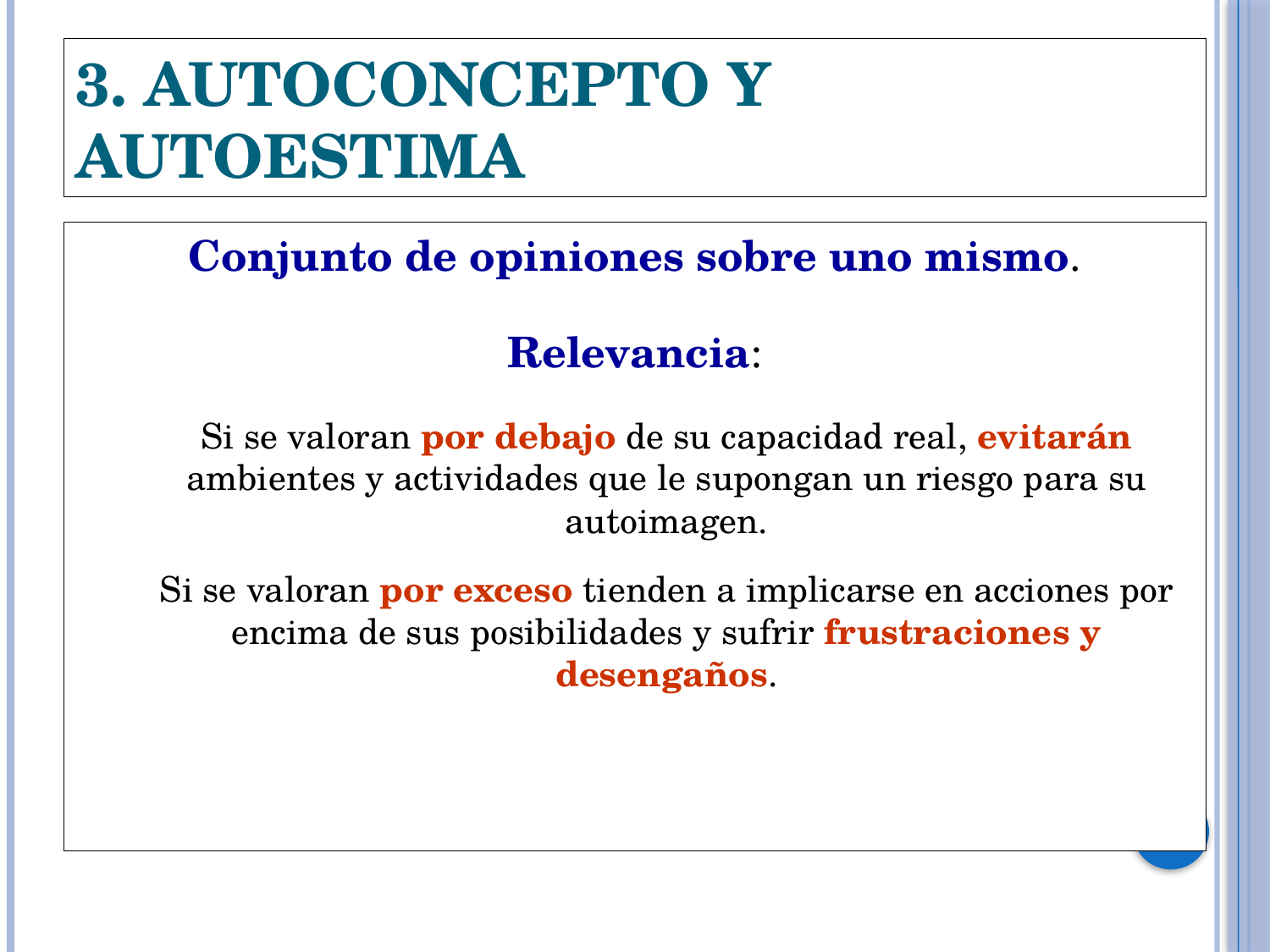

3. AUTOCONCEPTO Y AUTOESTIMA
Conjunto de opiniones sobre uno mismo.

Relevancia:

Si se valoran por debajo de su capacidad real, evitarán ambientes y actividades que le supongan un riesgo para su autoimagen.

Si se valoran por exceso tienden a implicarse en acciones por encima de sus posibilidades y sufrir frustraciones y desengaños.